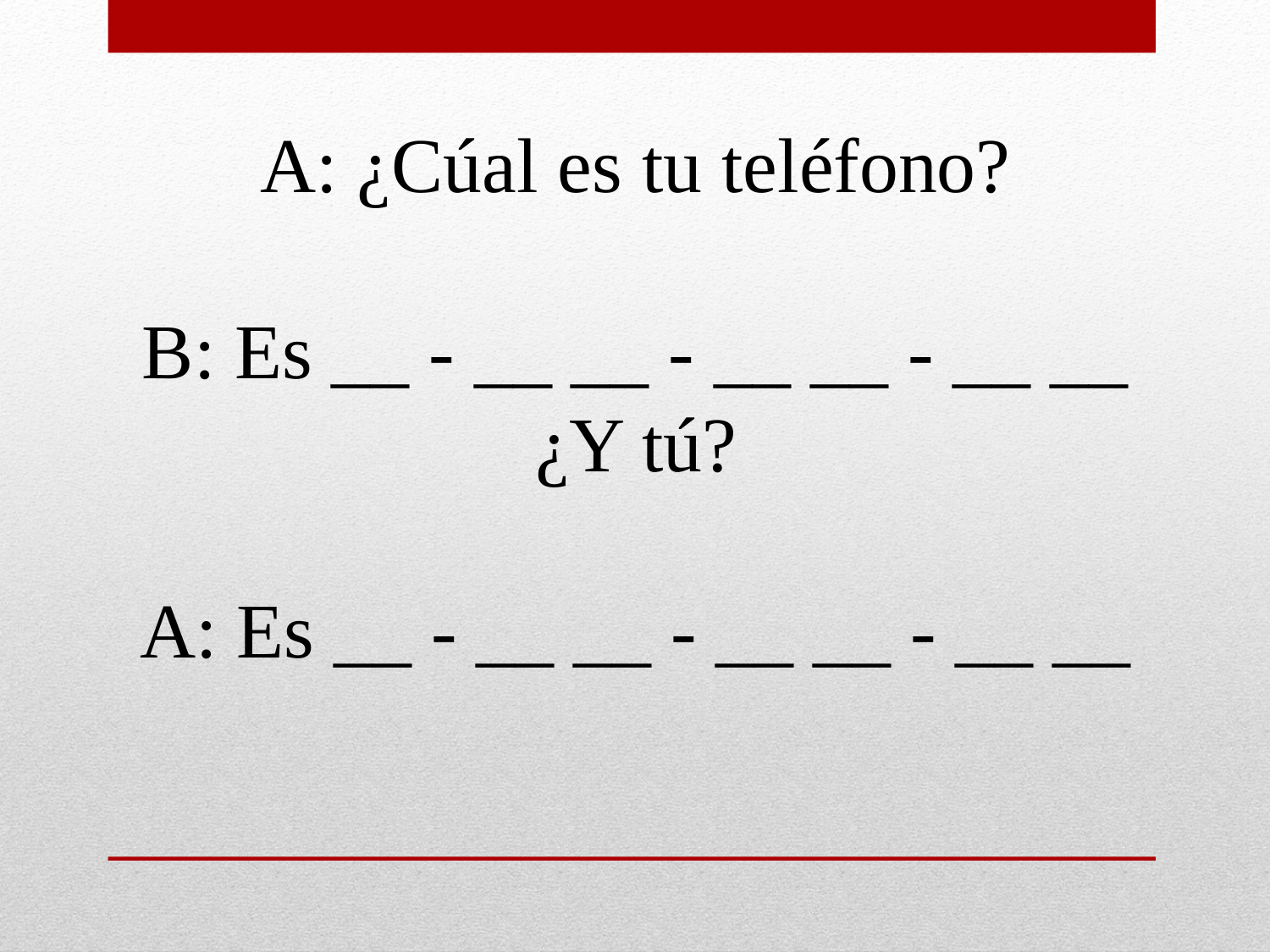

A: ¿Cúal es tu teléfono?

B: Es __ - __ __ - __ __ - __ __
¿Y tú?

A: Es __ - __ __ - __ __ - __ __